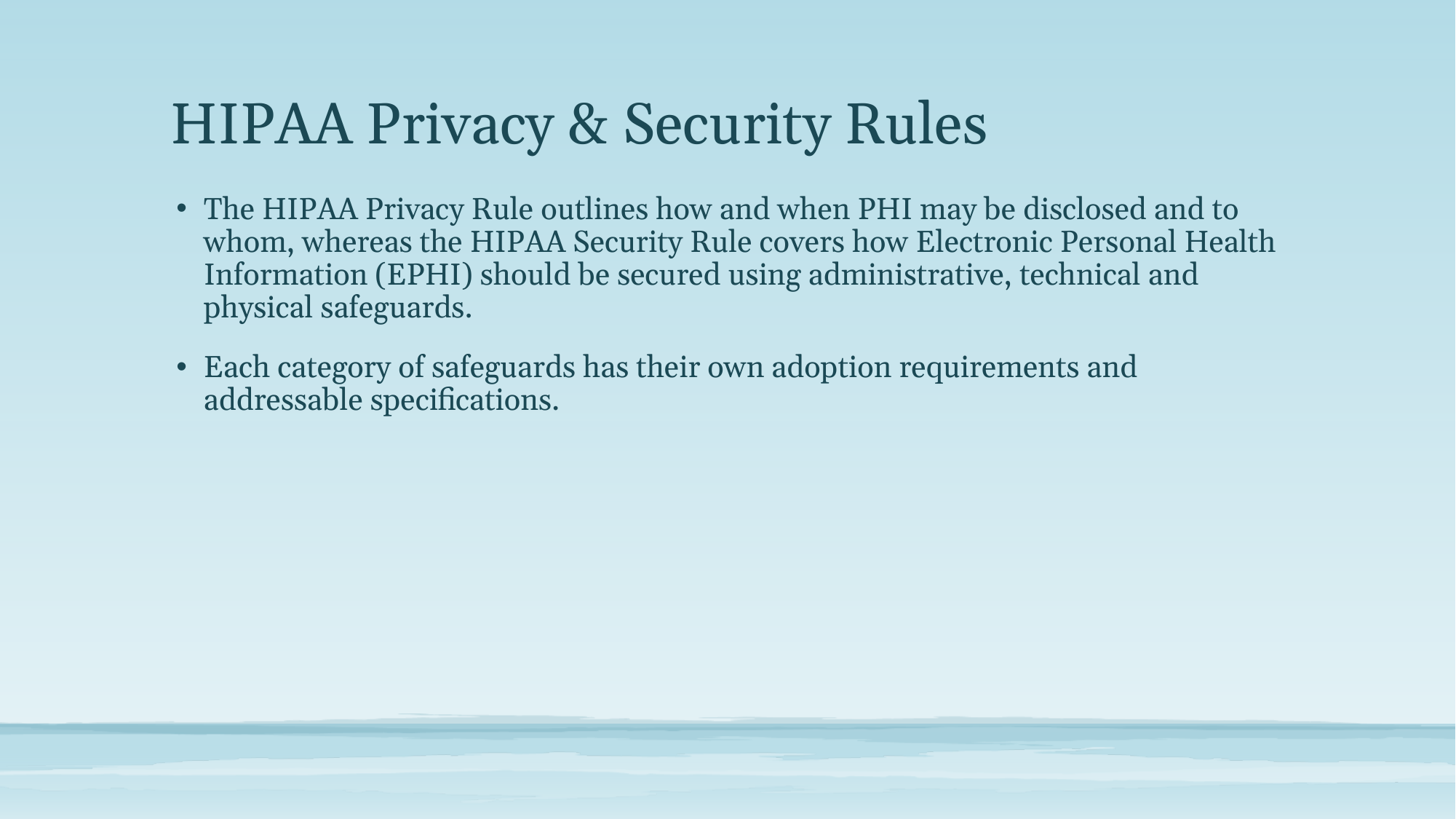

# HIPAA Privacy & Security Rules
The HIPAA Privacy Rule outlines how and when PHI may be disclosed and to whom, whereas the HIPAA Security Rule covers how Electronic Personal Health Information (EPHI) should be secured using administrative, technical and physical safeguards.
Each category of safeguards has their own adoption requirements and addressable specifications.